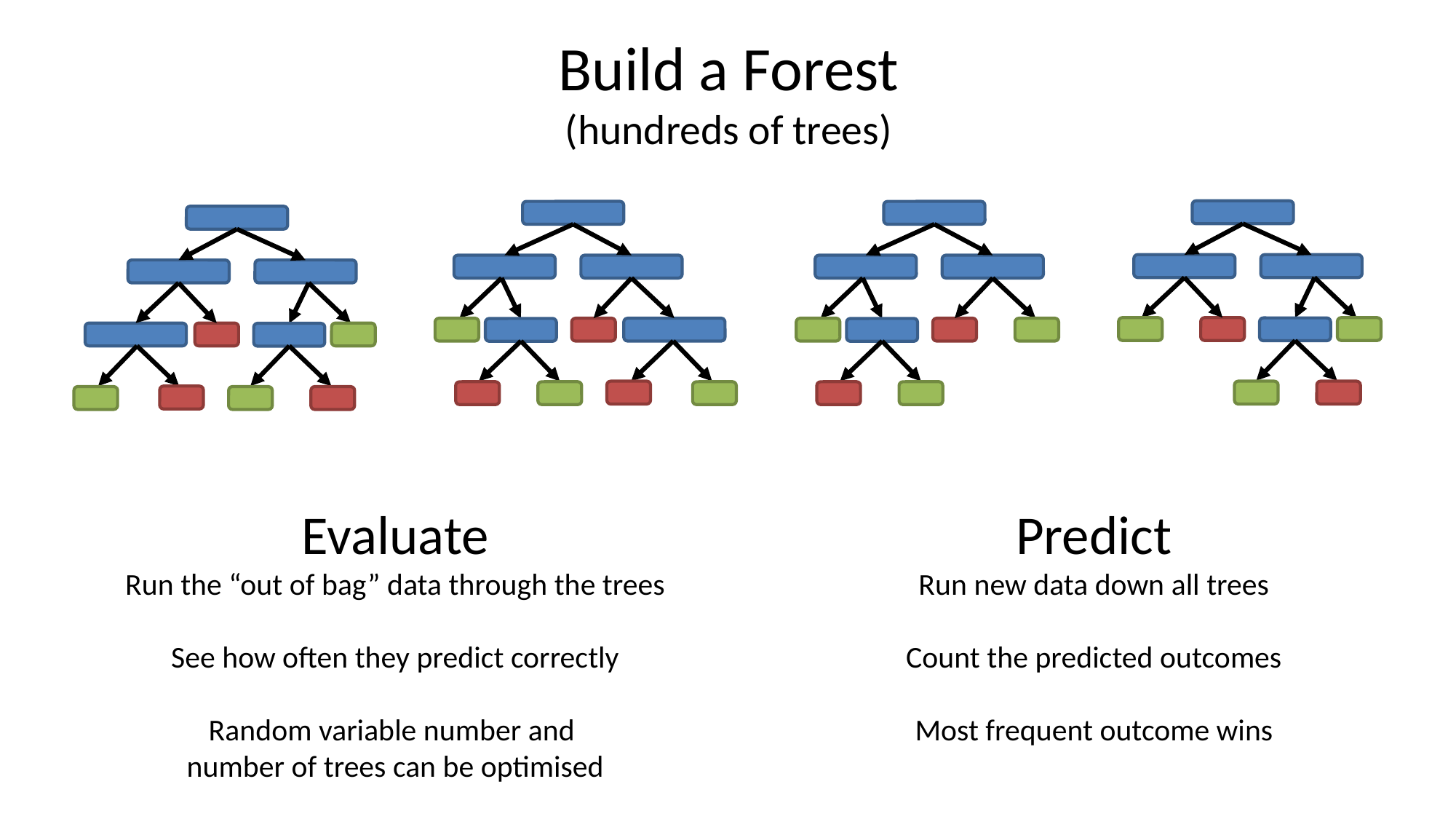

# Build a Forest (hundreds of trees)

Evaluate
Run the “out of bag” data through the trees

See how often they predict correctly

Random variable number and
number of trees can be optimised
Predict
Run new data down all trees

Count the predicted outcomes

Most frequent outcome wins